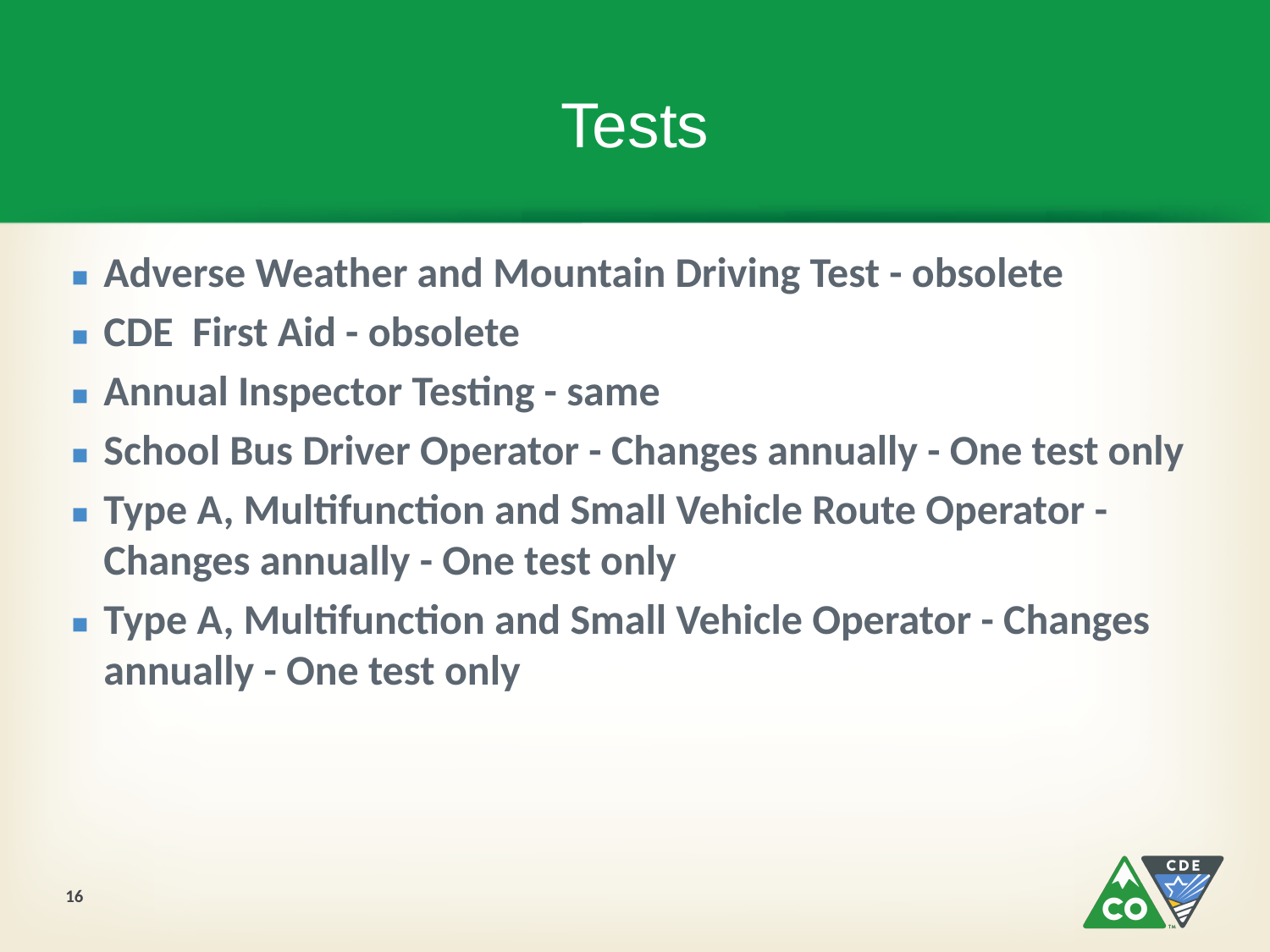

# Tests
Adverse Weather and Mountain Driving Test - obsolete
CDE  First Aid - obsolete
Annual Inspector Testing - same
School Bus Driver Operator - Changes annually - One test only
Type A, Multifunction and Small Vehicle Route Operator - Changes annually - One test only
Type A, Multifunction and Small Vehicle Operator - Changes annually - One test only
16